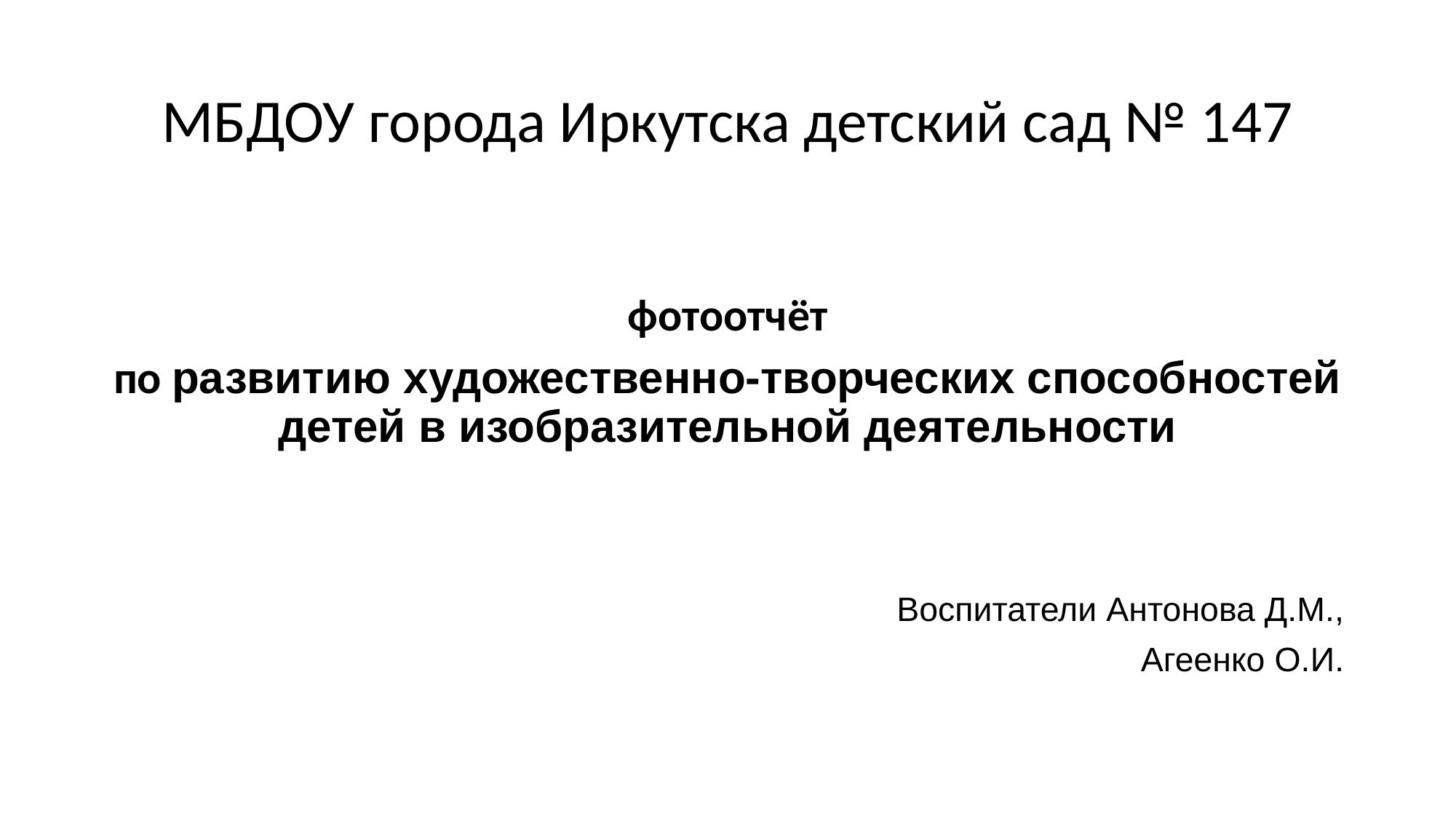

# МБДОУ города Иркутска детский сад № 147

фотоотчёт
по развитию художественно-творческих способностей детей в изобразительной деятельности

Воспитатели Антонова Д.М.,
Агеенко О.И.